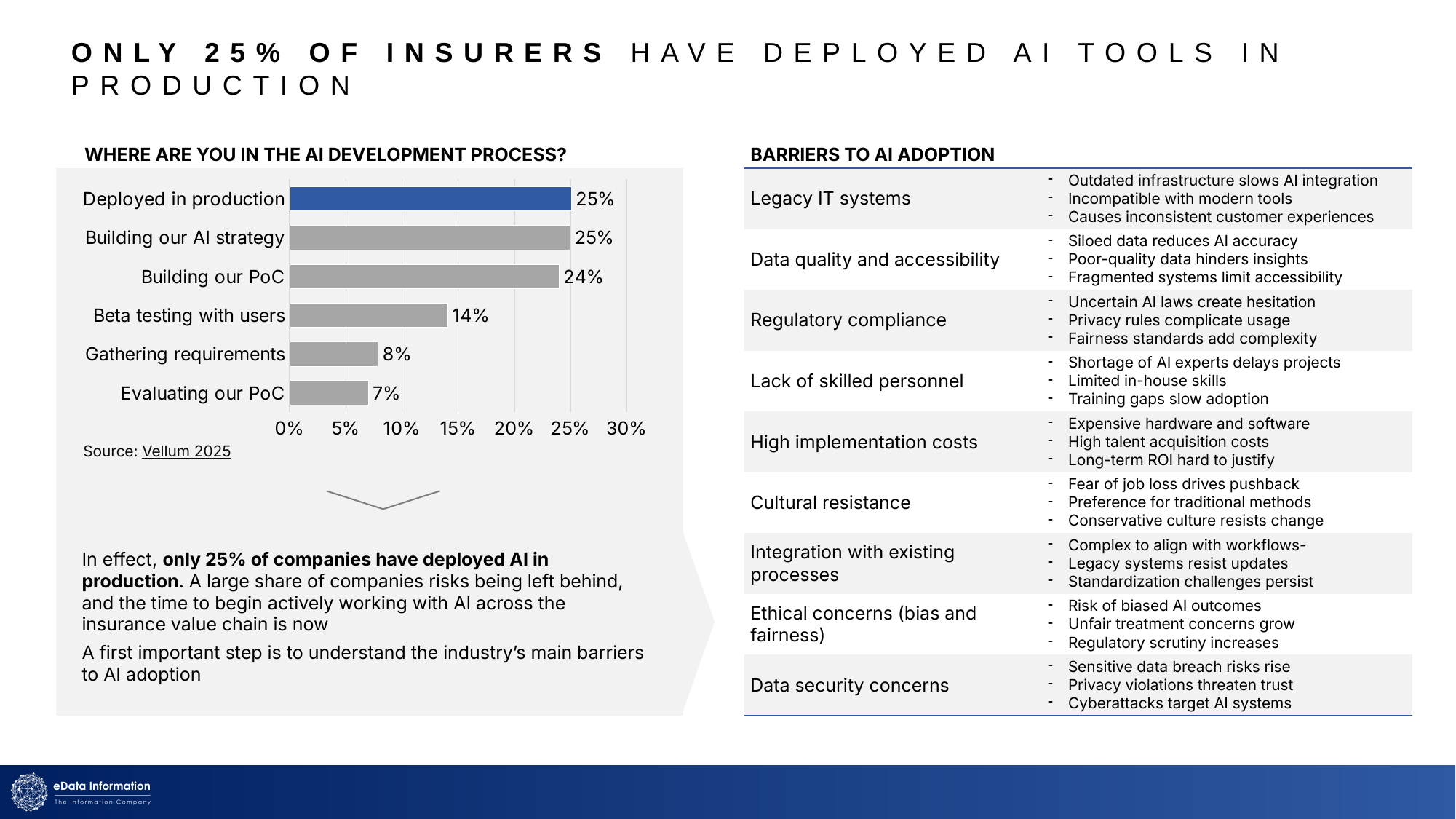

# Only 25% of insurers have deployed AI tools in production
WHERE ARE YOU IN THE AI DEVELOPMENT PROCESS?
| BARRIERS TO AI ADOPTION |  |
| --- | --- |
| Legacy IT systems | Outdated infrastructure slows AI integration Incompatible with modern tools Causes inconsistent customer experiences |
| Data quality and accessibility | Siloed data reduces AI accuracy Poor-quality data hinders insights Fragmented systems limit accessibility |
| Regulatory compliance | Uncertain AI laws create hesitation Privacy rules complicate usage Fairness standards add complexity |
| Lack of skilled personnel | Shortage of AI experts delays projects Limited in-house skills Training gaps slow adoption |
| High implementation costs | Expensive hardware and software High talent acquisition costs Long-term ROI hard to justify |
| Cultural resistance | Fear of job loss drives pushback Preference for traditional methods Conservative culture resists change |
| Integration with existing processes | Complex to align with workflows- Legacy systems resist updates Standardization challenges persist |
| Ethical concerns (bias and fairness) | Risk of biased AI outcomes Unfair treatment concerns grow Regulatory scrutiny increases |
| Data security concerns | Sensitive data breach risks rise Privacy violations threaten trust Cyberattacks target AI systems |

### Chart

| Category | Percentage |
|---|---|
| Evaluating our PoC | 0.07 |
| Gathering requirements | 0.079 |
| Beta testing with users | 0.141 |
| Building our PoC | 0.24 |
| Building our AI strategy | 0.25 |
| Deployed in production | 0.251 |
Source: Vellum 2025

In effect, only 25% of companies have deployed AI in production. A large share of companies risks being left behind, and the time to begin actively working with AI across the insurance value chain is now
A first important step is to understand the industry’s main barriers to AI adoption